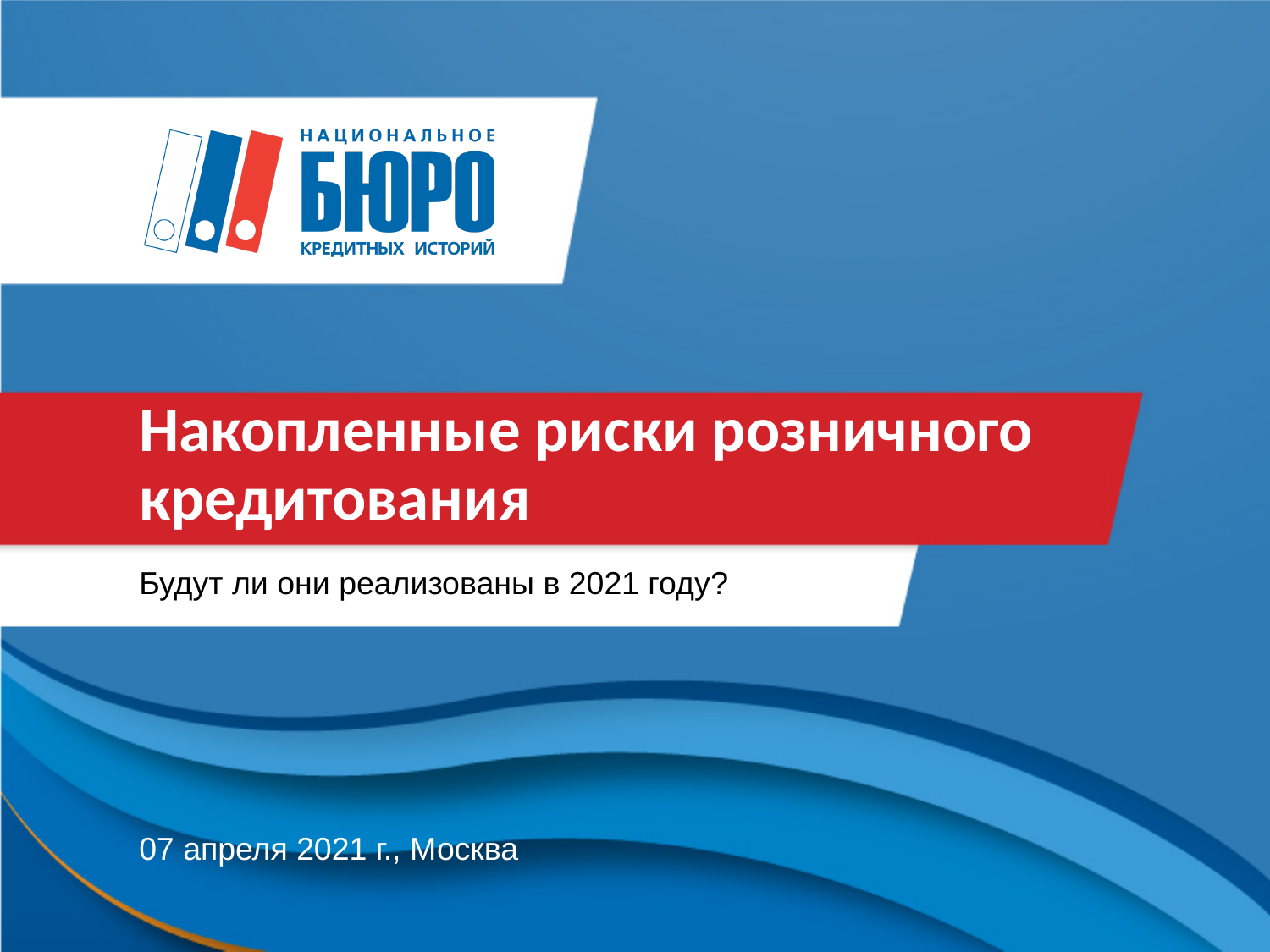

# Накопленные риски розничного кредитования
Будут ли они реализованы в 2021 году?
07 апреля 2021 г., Москва